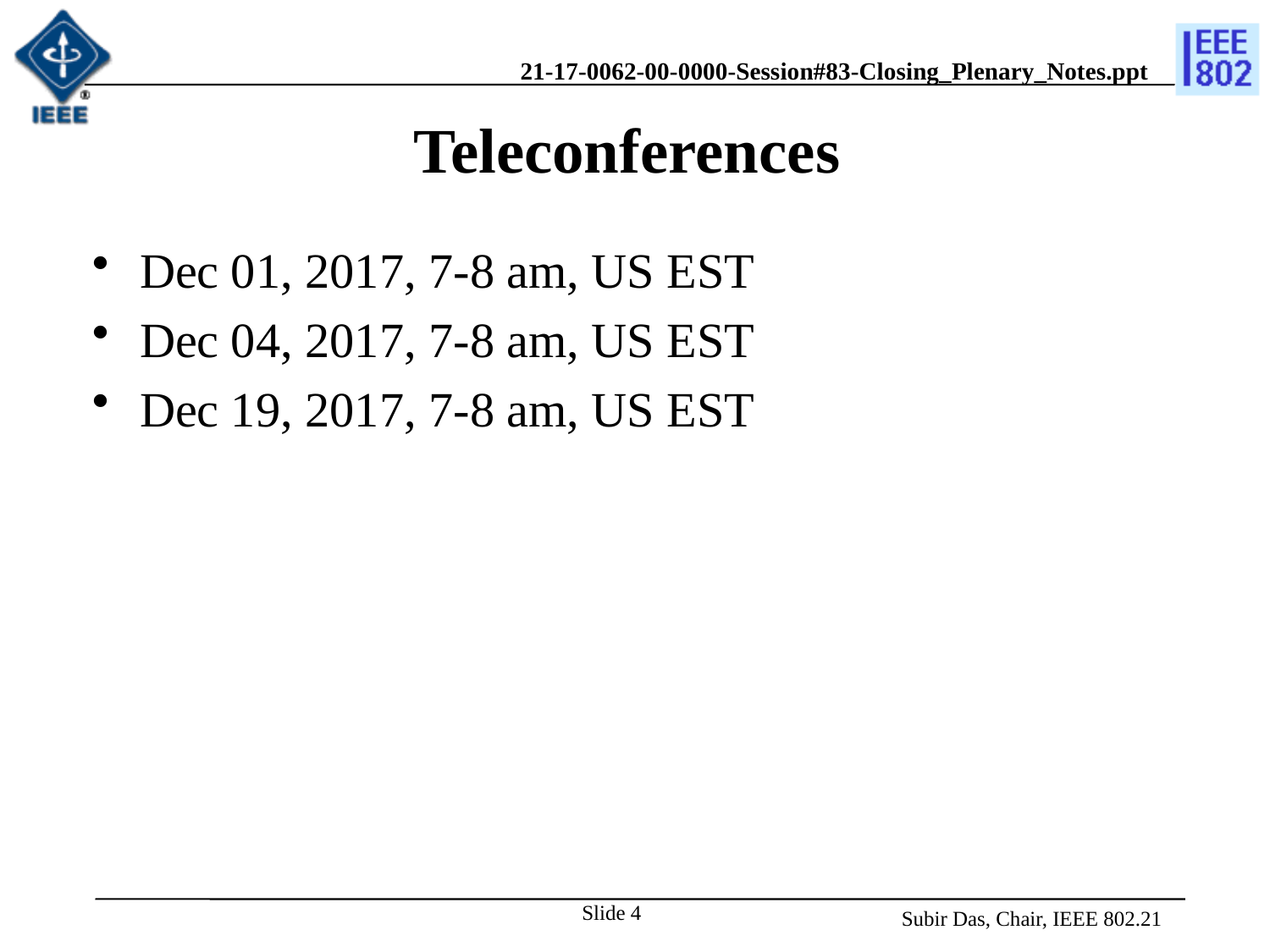

# Teleconferences
Dec 01, 2017, 7-8 am, US EST
Dec 04, 2017, 7-8 am, US EST
Dec 19, 2017, 7-8 am, US EST

Slide 4
Subir Das, Chair, IEEE 802.21